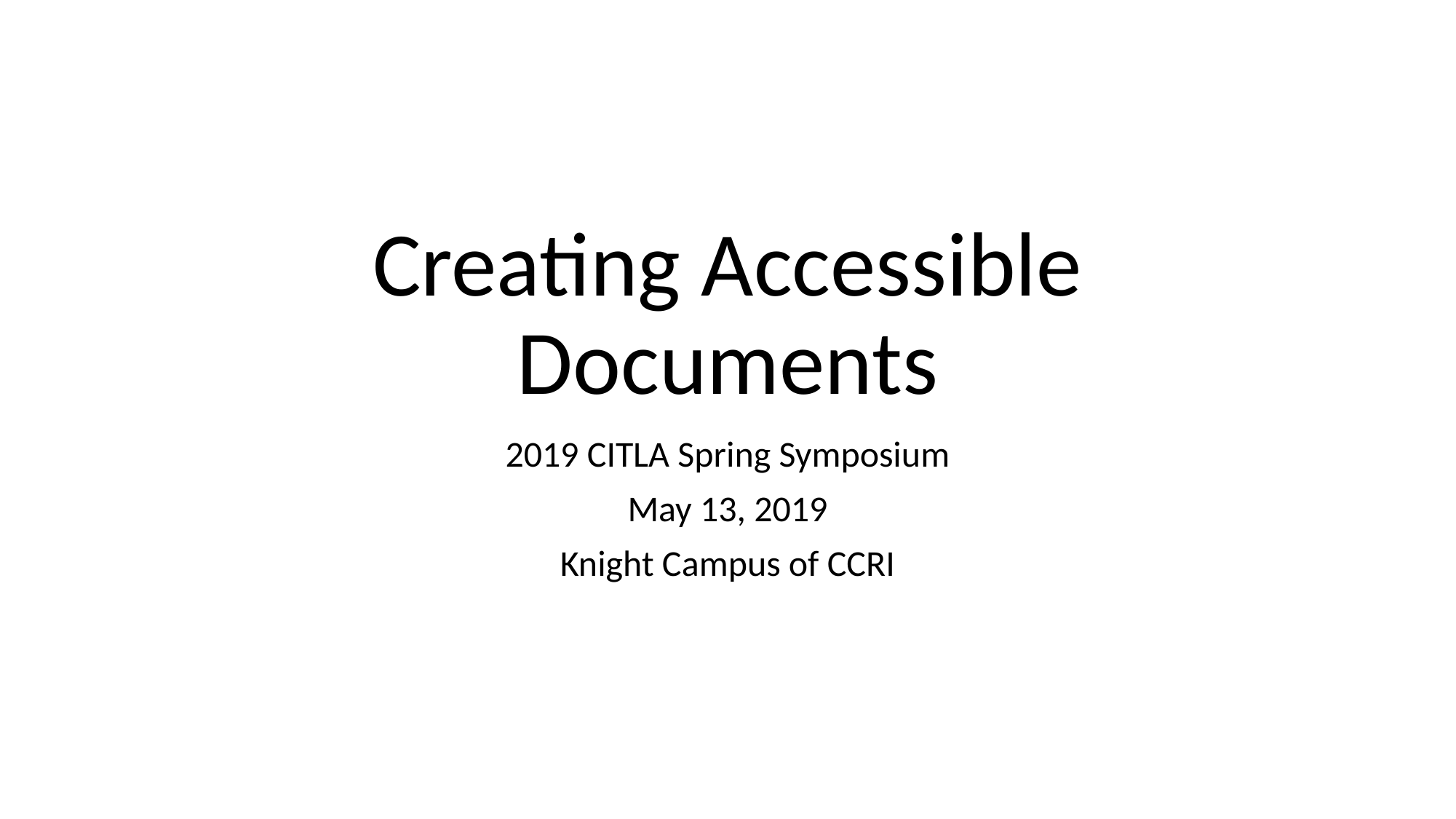

# Creating Accessible Documents
2019 CITLA Spring Symposium
May 13, 2019
Knight Campus of CCRI